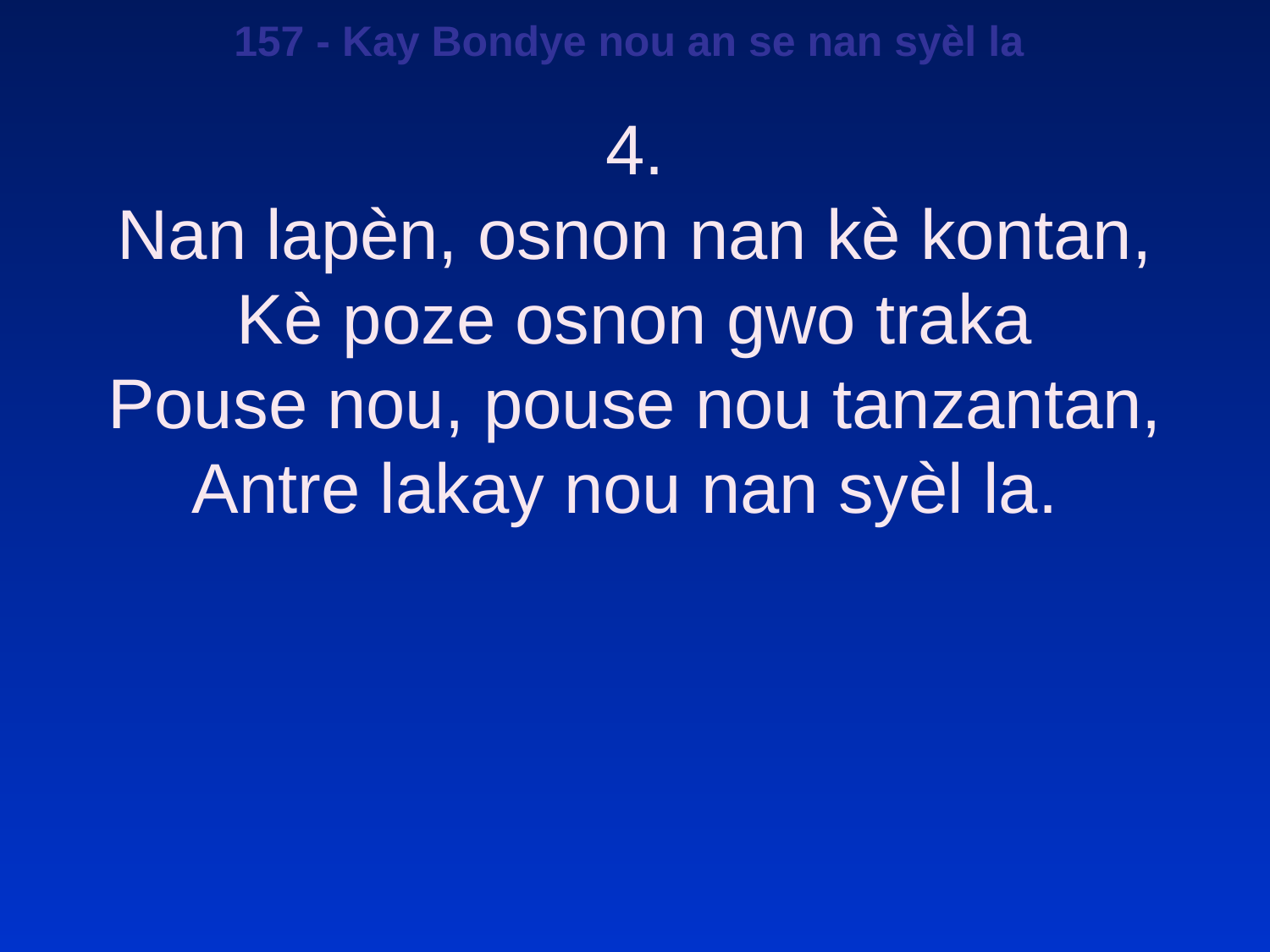

157 - Kay Bondye nou an se nan syèl la
4.
Nan lapèn, osnon nan kè kontan,
Kè poze osnon gwo traka
Pouse nou, pouse nou tanzantan,
Antre lakay nou nan syèl la.